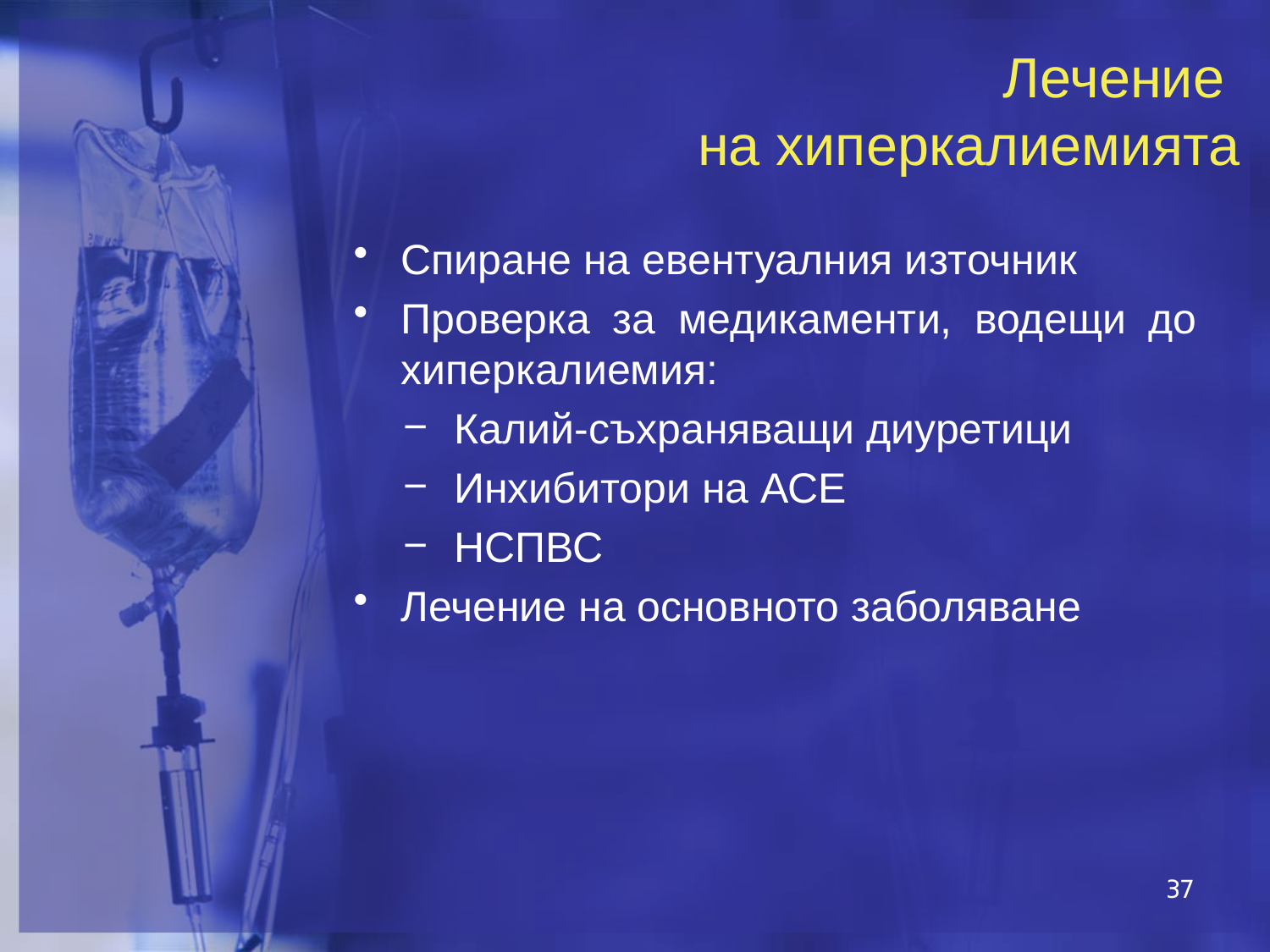

# Лечение на хиперкалиемията
Спиране на евентуалния източник
Проверка за медикаменти, водещи до хиперкалиемия:
Калий-съхраняващи диуретици
Инхибитори на АСЕ
НСПВС
Лечение на основното заболяване
37